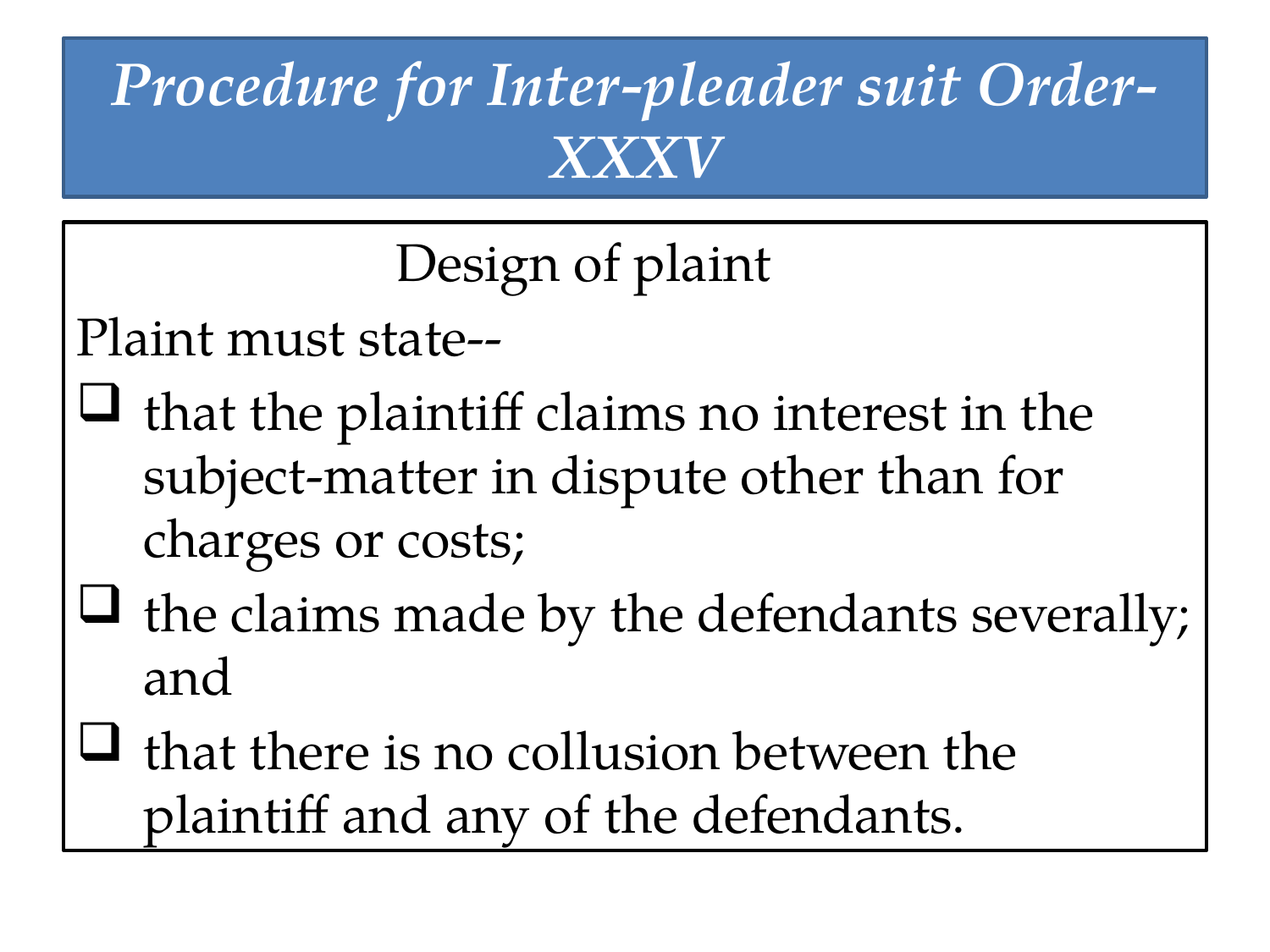

# Procedure for Inter-pleader suit Order-XXXV
                        Design of plaint
Plaint must state--
that the plaintiff claims no interest in the subject-matter in dispute other than for charges or costs;
the claims made by the defendants severally; and
that there is no collusion between the plaintiff and any of the defendants.